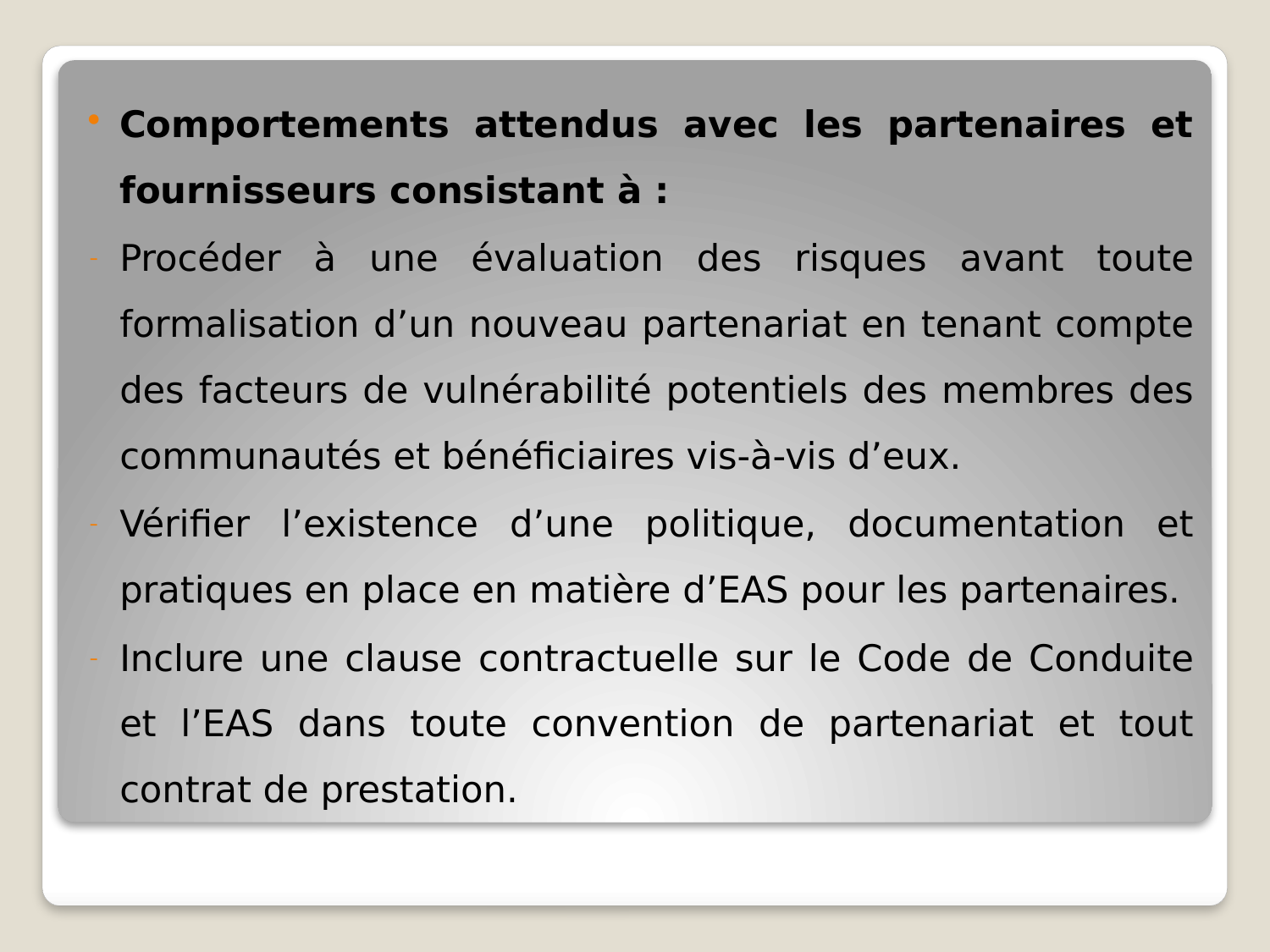

Comportements attendus avec les partenaires et fournisseurs consistant à :
Procéder à une évaluation des risques avant toute formalisation d’un nouveau partenariat en tenant compte des facteurs de vulnérabilité potentiels des membres des communautés et bénéficiaires vis-à-vis d’eux.
Vérifier l’existence d’une politique, documentation et pratiques en place en matière d’EAS pour les partenaires.
Inclure une clause contractuelle sur le Code de Conduite et l’EAS dans toute convention de partenariat et tout contrat de prestation.